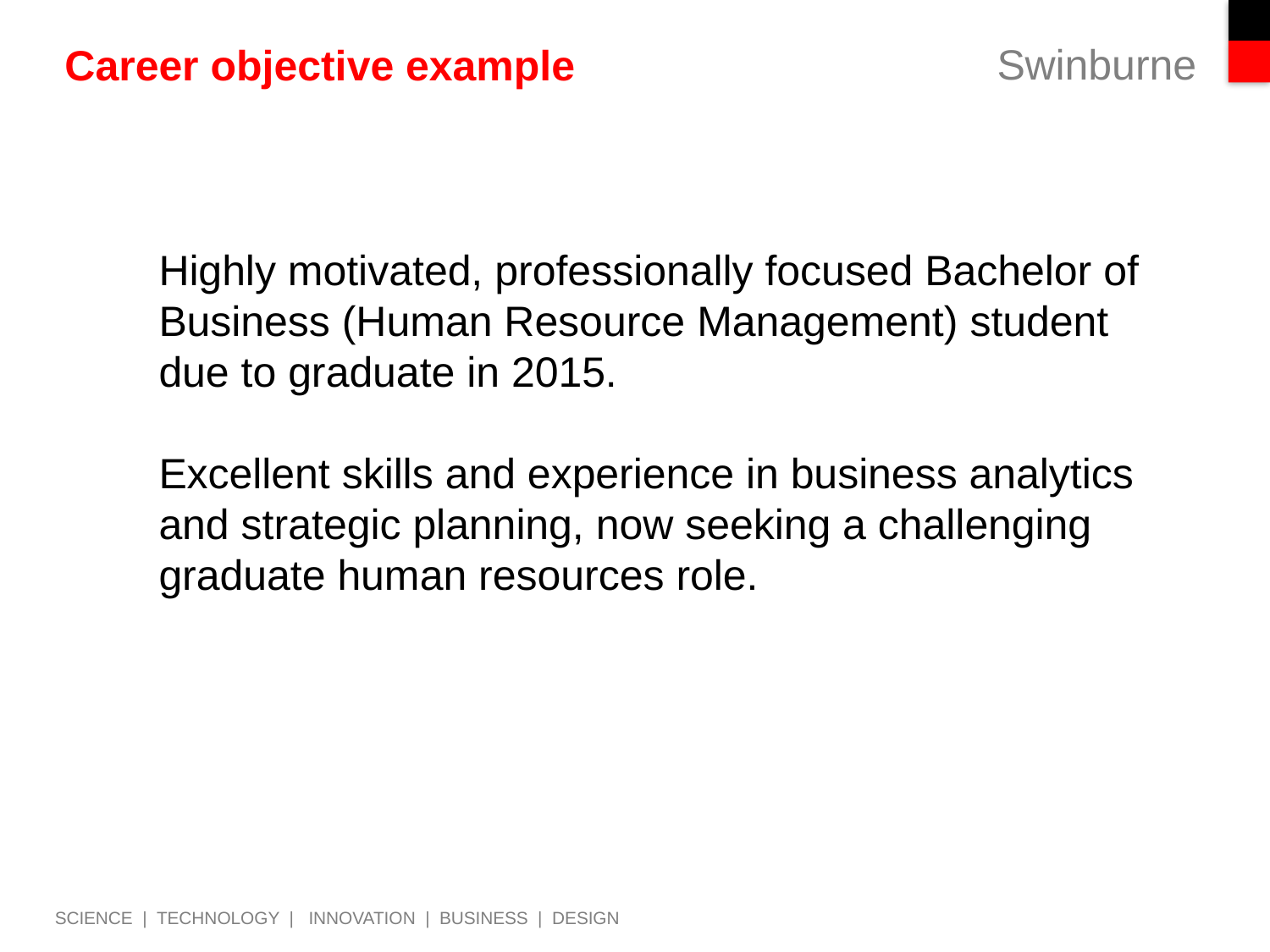

# Career objective example

Highly motivated, professionally focused Bachelor of Business (Human Resource Management) student due to graduate in 2015.

Excellent skills and experience in business analytics and strategic planning, now seeking a challenging graduate human resources role.